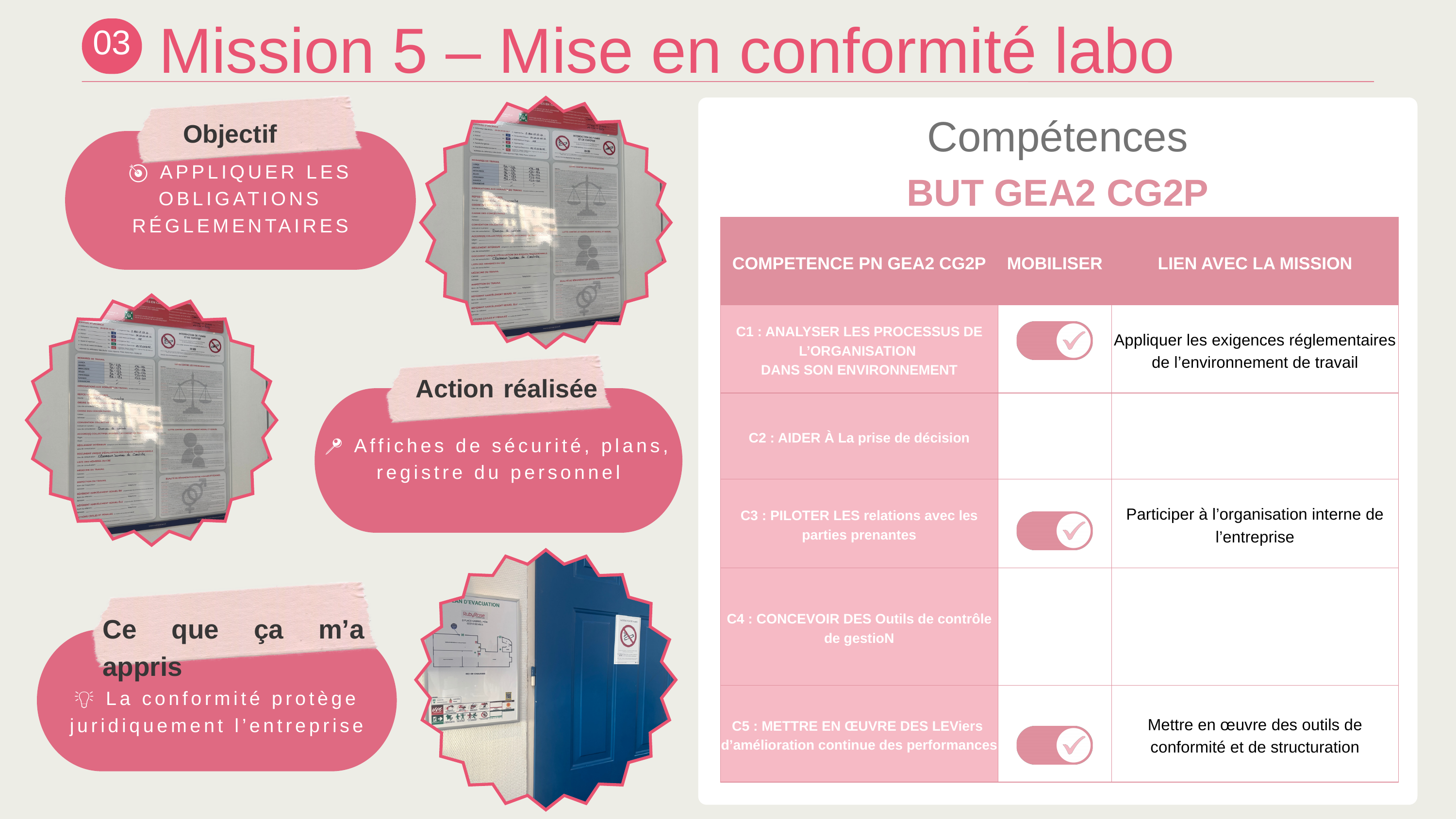

Mission 5 – Mise en conformité labo

03

Compétences
Objectif

🎯 APPLIQUER LES OBLIGATIONS RÉGLEMENTAIRES
BUT GEA2 CG2P
| COMPETENCE PN GEA2 CG2P | MOBILISER | LIEN AVEC LA MISSION |
| --- | --- | --- |
| C1 : ANALYSER LES PROCESSUS DE L’ORGANISATION DANS SON ENVIRONNEMENT |  | Appliquer les exigences réglementaires de l’environnement de travail |
| C2 : AIDER À La prise de décision |  |  |
| C3 : PILOTER LES relations avec les parties prenantes |  | Participer à l’organisation interne de l’entreprise |
| C4 : CONCEVOIR DES Outils de contrôle de gestioN |  |  |
| C5 : METTRE EN ŒUVRE DES LEViers d’amélioration continue des performances |  | Mettre en œuvre des outils de conformité et de structuration |

Action réalisée

📍 Affiches de sécurité, plans, registre du personnel

Ce que ça m’a appris

💡 La conformité protège juridiquement l’entreprise